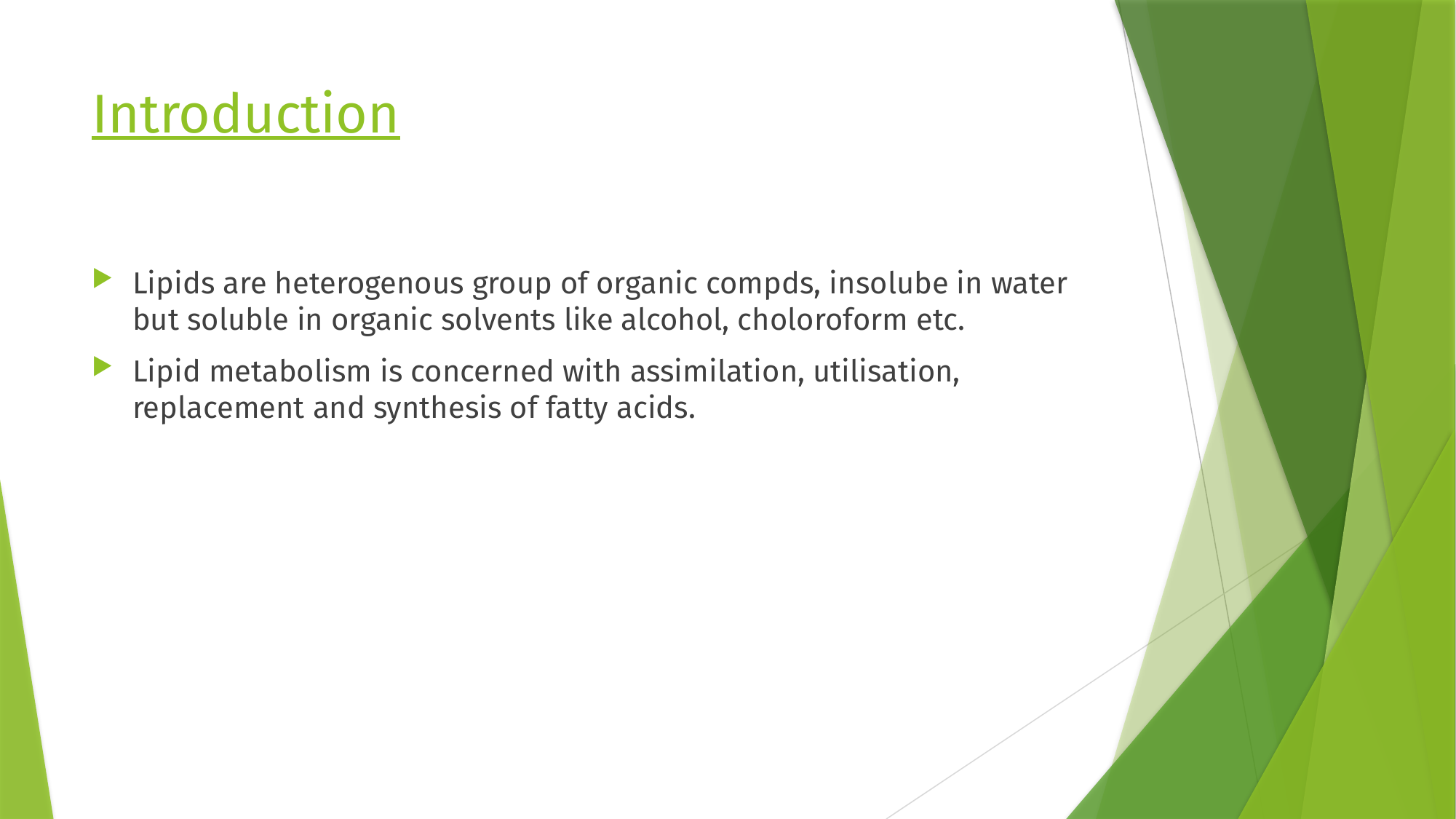

# Introduction
Lipids are heterogenous group of organic compds, insolube in water but soluble in organic solvents like alcohol, choloroform etc.
Lipid metabolism is concerned with assimilation, utilisation, replacement and synthesis of fatty acids.